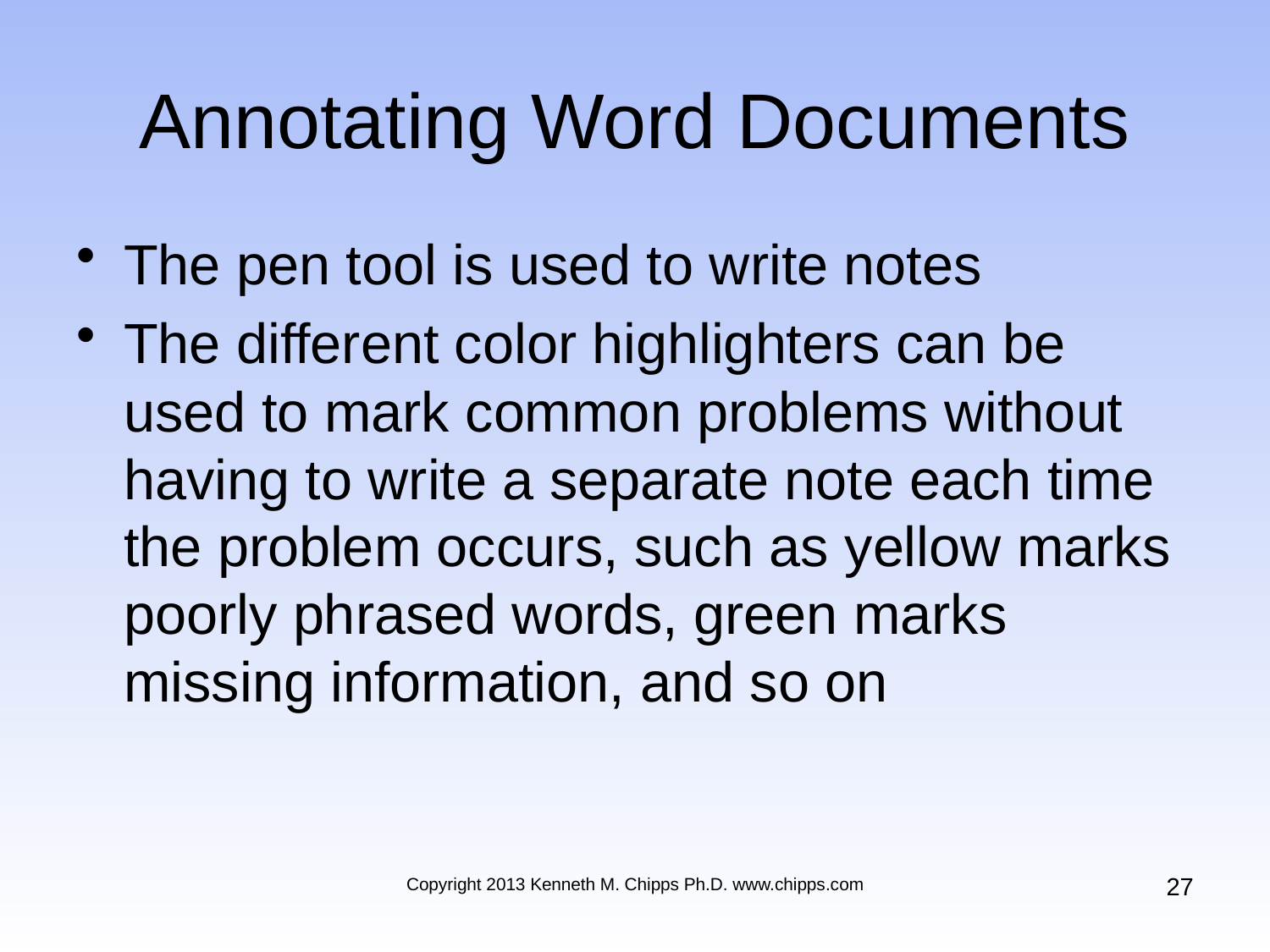

# Annotating Word Documents
The pen tool is used to write notes
The different color highlighters can be used to mark common problems without having to write a separate note each time the problem occurs, such as yellow marks poorly phrased words, green marks missing information, and so on
27
Copyright 2013 Kenneth M. Chipps Ph.D. www.chipps.com